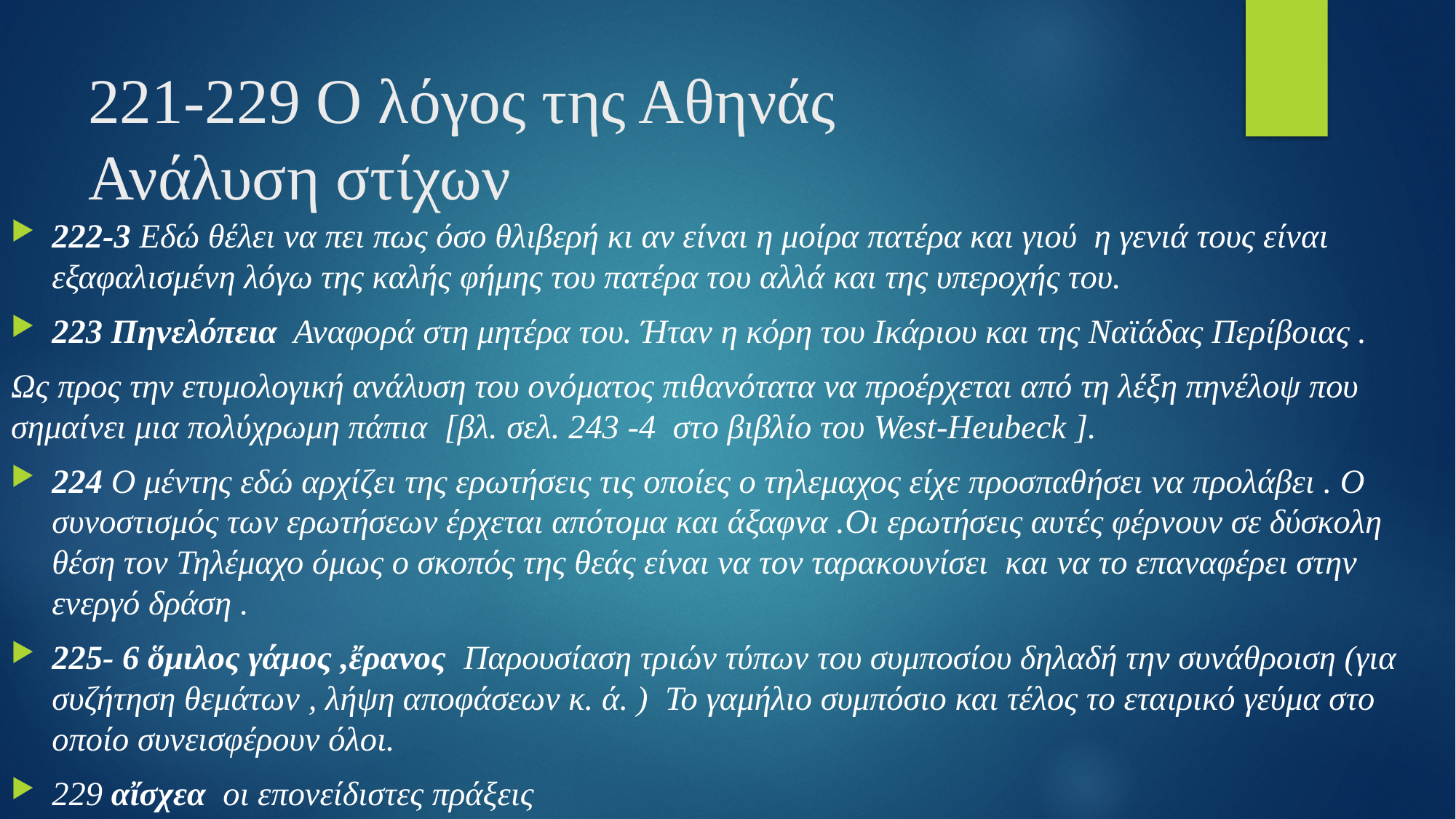

# 221-229 Ο λόγος της Αθηνάς Ανάλυση στίχων
222-3 Εδώ θέλει να πει πως όσο θλιβερή κι αν είναι η μοίρα πατέρα και γιού  η γενιά τους είναι εξαφαλισμένη λόγω της καλής φήμης του πατέρα του αλλά και της υπεροχής του.
223 Πηνελόπεια  Αναφορά στη μητέρα του. Ήταν η κόρη του Ικάριου και της Ναϊάδας Περίβοιας .
Ως προς την ετυμολογική ανάλυση του ονόματος πιθανότατα να προέρχεται από τη λέξη πηνέλοψ που σημαίνει μια πολύχρωμη πάπια  [βλ. σελ. 243 -4  στο βιβλίο του West-Heubeck ].
224 Ο μέντης εδώ αρχίζει της ερωτήσεις τις οποίες ο τηλεμαχος είχε προσπαθήσει να προλάβει . Ο συνοστισμός των ερωτήσεων έρχεται απότομα και άξαφνα .Οι ερωτήσεις αυτές φέρνουν σε δύσκολη θέση τον Τηλέμαχο όμως ο σκοπός της θεάς είναι να τον ταρακουνίσει  και να το επαναφέρει στην ενεργό δράση .
225- 6 ὅμιλος γάμος ,ἔρανος  Παρουσίαση τριών τύπων του συμποσίου δηλαδή την συνάθροιση (για συζήτηση θεμάτων , λήψη αποφάσεων κ. ά. )  Το γαμήλιο συμπόσιο και τέλος το εταιρικό γεύμα στο οποίο συνεισφέρουν όλοι.
229 αἴσχεα  οι επονείδιστες πράξεις